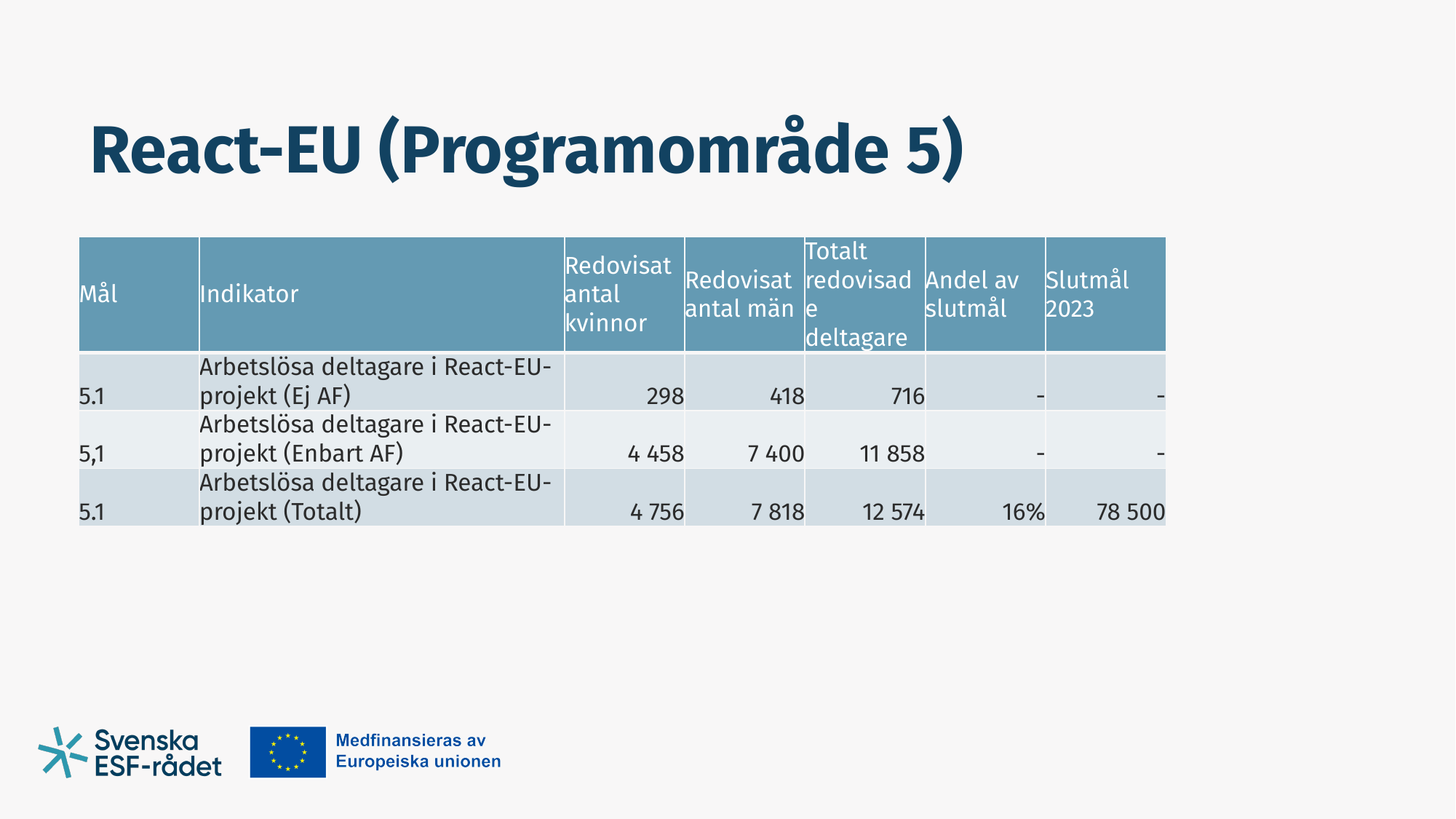

# React-EU (Programområde 5)
| Mål | Indikator | Redovisat antal kvinnor | Redovisat antal män | Totalt redovisade deltagare | Andel av slutmål | Slutmål 2023 |
| --- | --- | --- | --- | --- | --- | --- |
| 5.1 | Arbetslösa deltagare i React-EU-projekt (Ej AF) | 298 | 418 | 716 | - | - |
| 5,1 | Arbetslösa deltagare i React-EU-projekt (Enbart AF) | 4 458 | 7 400 | 11 858 | - | - |
| 5.1 | Arbetslösa deltagare i React-EU-projekt (Totalt) | 4 756 | 7 818 | 12 574 | 16% | 78 500 |